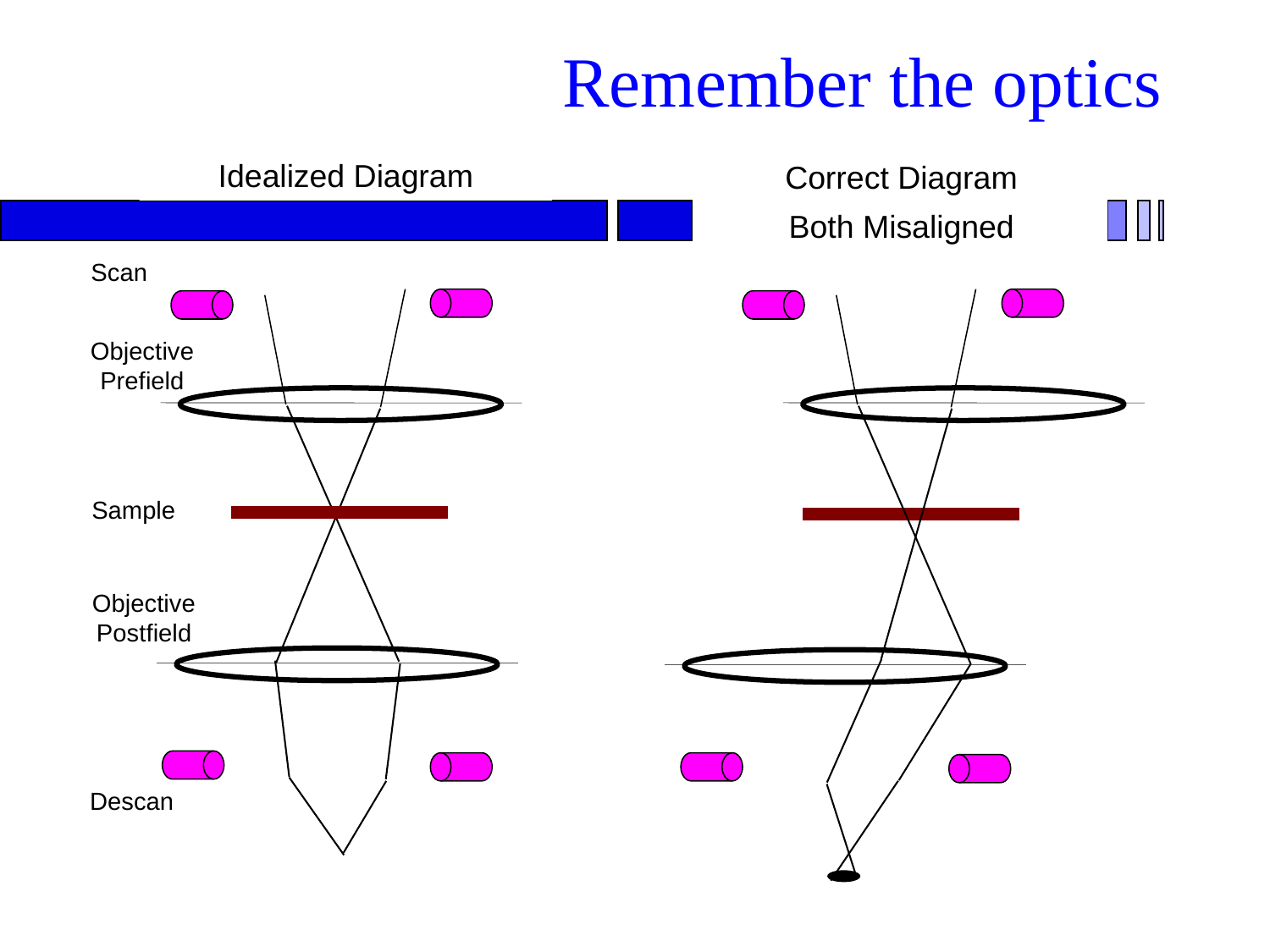

Remember the optics
Idealized Diagram
Correct Diagram
Both Misaligned
Scan

Objective Prefield

Sample

Objective Postfield

Descan